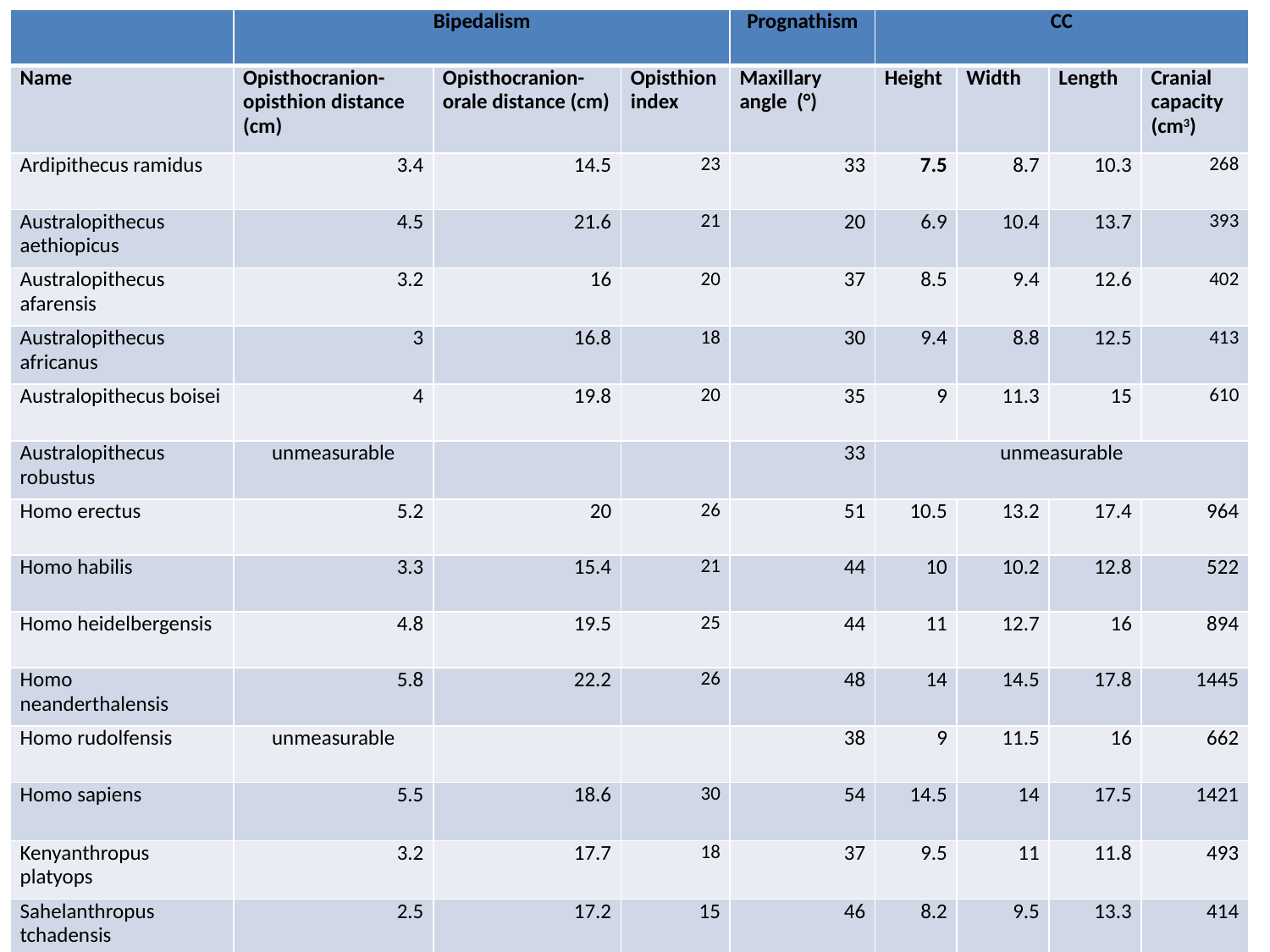

|  | Bipedalism |  |  | Prognathism | CC |  |  |  |
| --- | --- | --- | --- | --- | --- | --- | --- | --- |
| Name | Opisthocranion- opisthion distance (cm) | Opisthocranion- orale distance (cm) | Opisthion index | Maxillary angle (°) | Height | Width | Length | Cranial capacity (cm3) |
| Ardipithecus ramidus | 3.4 | 14.5 | 23 | 33 | 7.5 | 8.7 | 10.3 | 268 |
| Australopithecus aethiopicus | 4.5 | 21.6 | 21 | 20 | 6.9 | 10.4 | 13.7 | 393 |
| Australopithecus afarensis | 3.2 | 16 | 20 | 37 | 8.5 | 9.4 | 12.6 | 402 |
| Australopithecus africanus | 3 | 16.8 | 18 | 30 | 9.4 | 8.8 | 12.5 | 413 |
| Australopithecus boisei | 4 | 19.8 | 20 | 35 | 9 | 11.3 | 15 | 610 |
| Australopithecus robustus | unmeasurable |  |  | 33 | unmeasurable |  |  |  |
| Homo erectus | 5.2 | 20 | 26 | 51 | 10.5 | 13.2 | 17.4 | 964 |
| Homo habilis | 3.3 | 15.4 | 21 | 44 | 10 | 10.2 | 12.8 | 522 |
| Homo heidelbergensis | 4.8 | 19.5 | 25 | 44 | 11 | 12.7 | 16 | 894 |
| Homo neanderthalensis | 5.8 | 22.2 | 26 | 48 | 14 | 14.5 | 17.8 | 1445 |
| Homo rudolfensis | unmeasurable |  |  | 38 | 9 | 11.5 | 16 | 662 |
| Homo sapiens | 5.5 | 18.6 | 30 | 54 | 14.5 | 14 | 17.5 | 1421 |
| Kenyanthropus platyops | 3.2 | 17.7 | 18 | 37 | 9.5 | 11 | 11.8 | 493 |
| Sahelanthropus tchadensis | 2.5 | 17.2 | 15 | 46 | 8.2 | 9.5 | 13.3 | 414 |